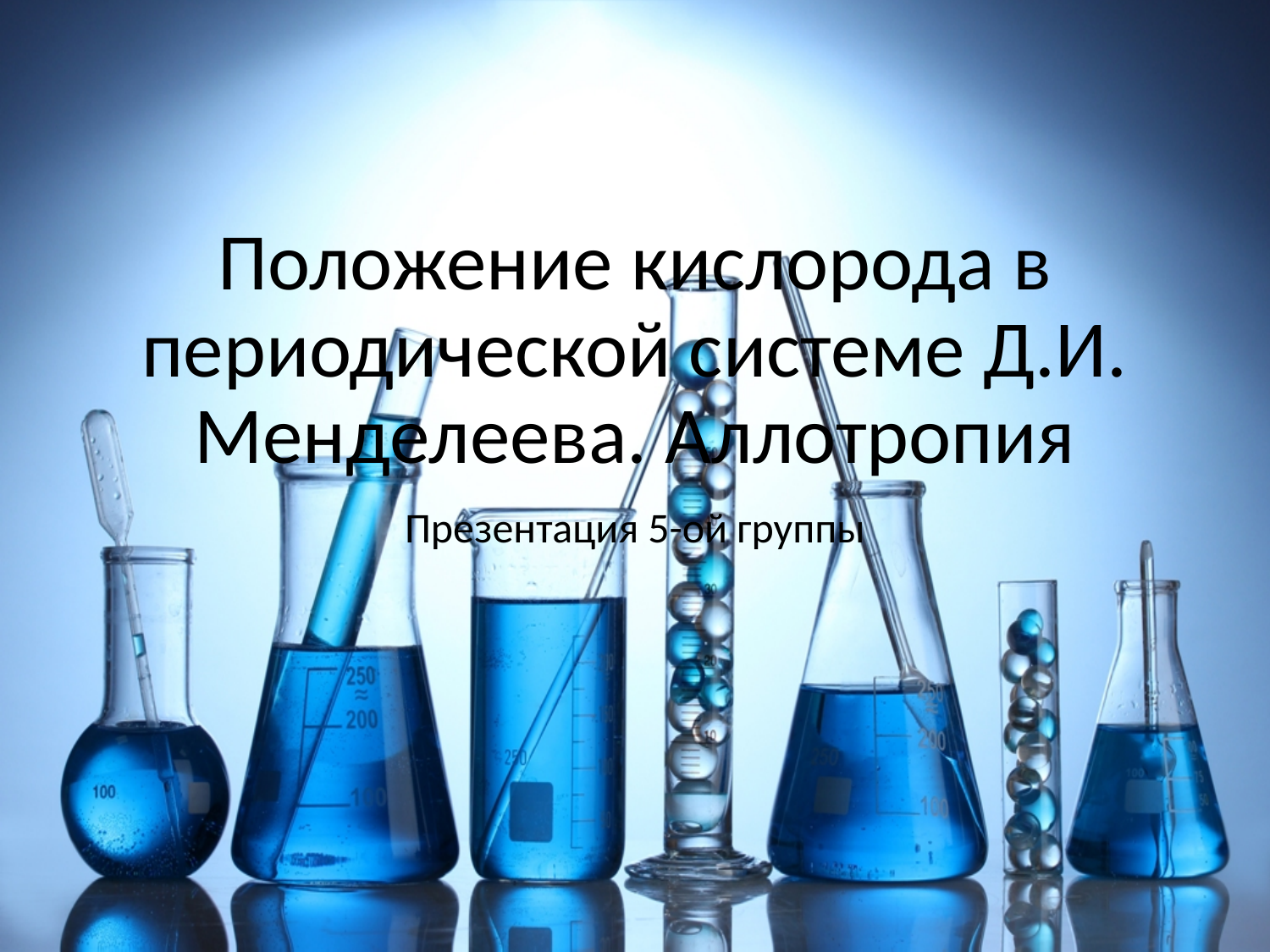

# Положение кислорода в периодической системе Д.И. Менделеева. Аллотропия
Презентация 5-ой группы